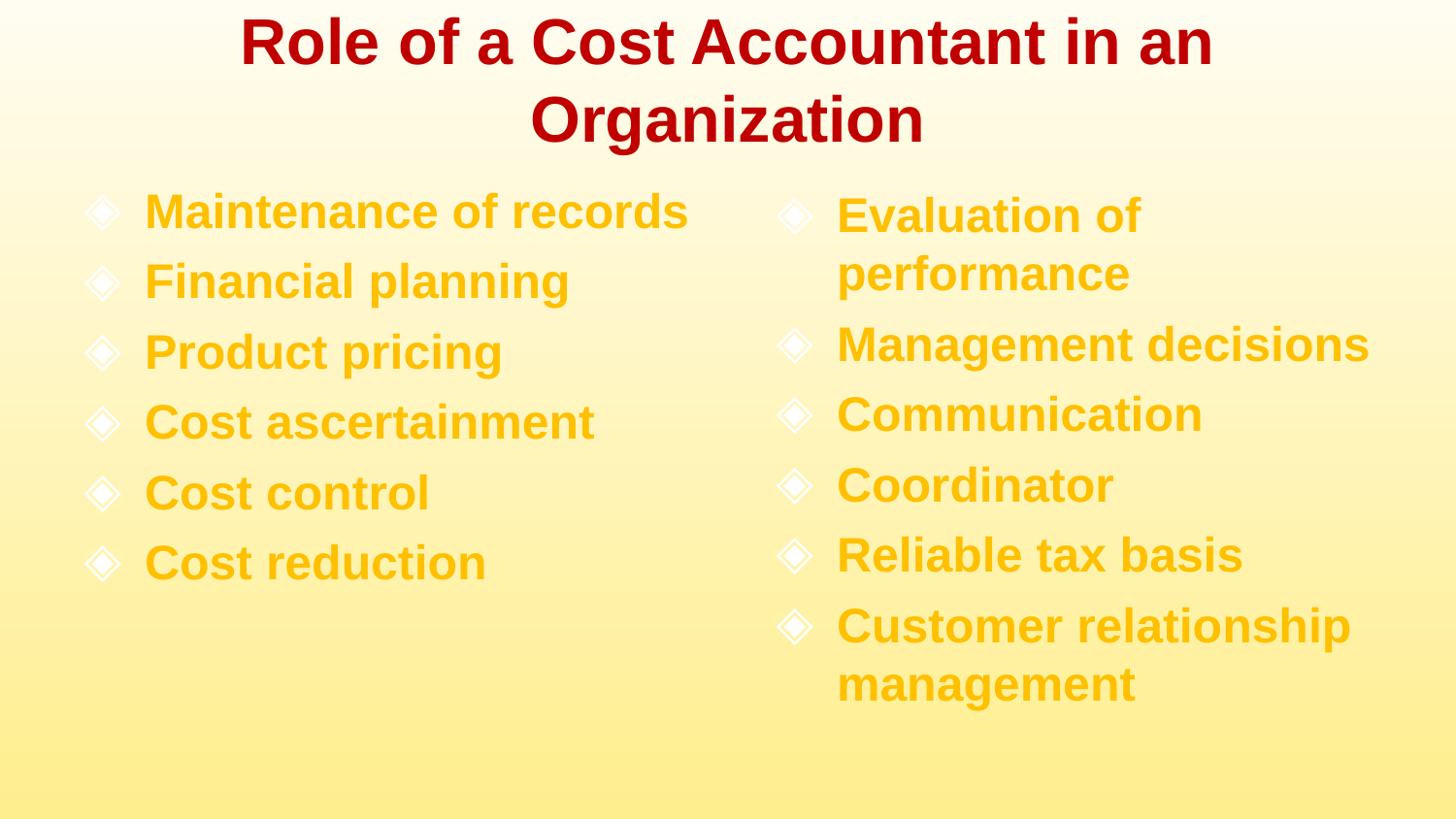

# Role of a Cost Accountant in an Organization
Maintenance of records
Financial planning
Product pricing
Cost ascertainment
Cost control
Cost reduction
Evaluation of performance
Management decisions
Communication
Coordinator
Reliable tax basis
Customer relationship management
12